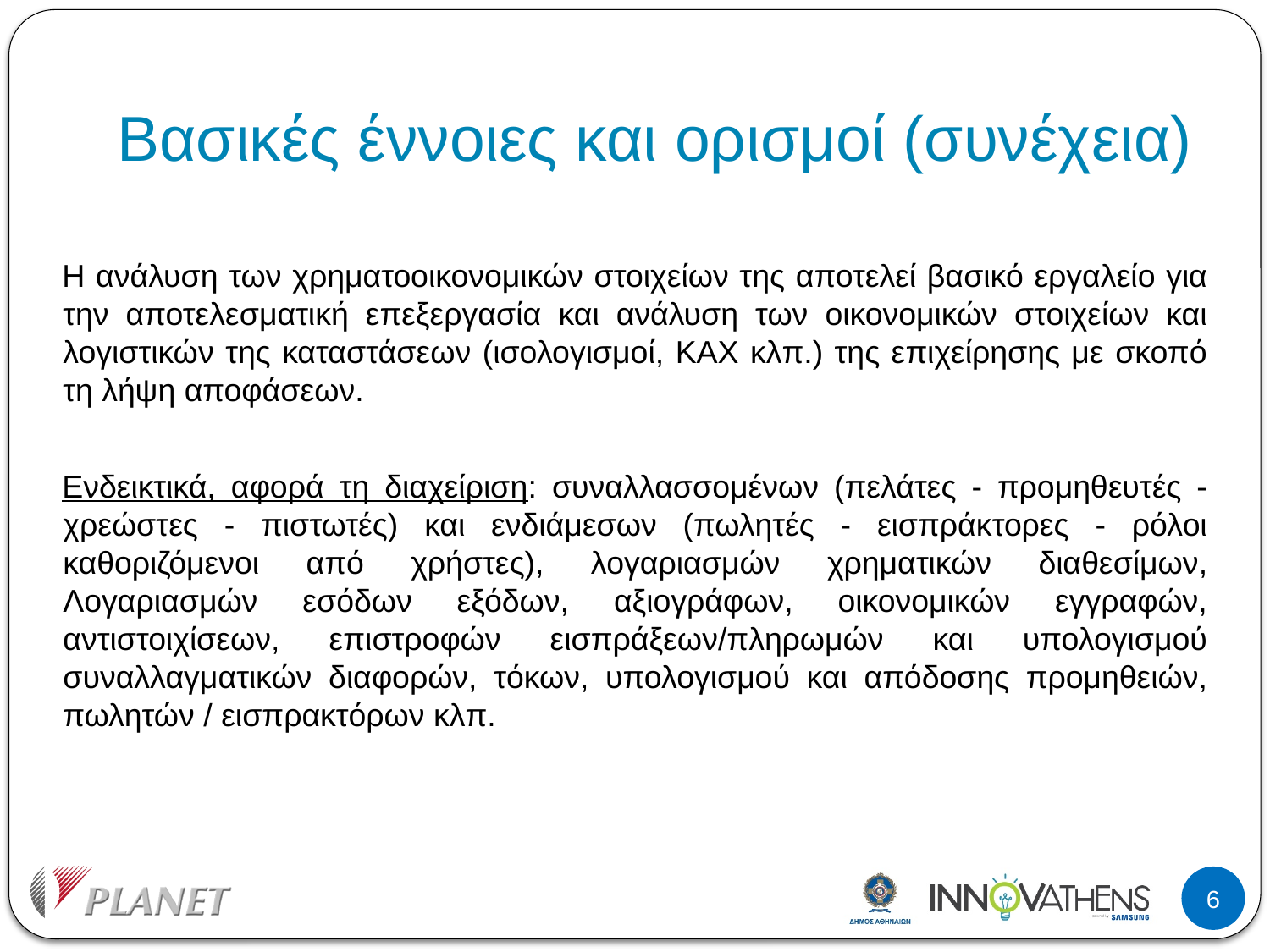

Βασικές έννοιες και ορισμοί (συνέχεια)

Η ανάλυση των χρηματοοικονομικών στοιχείων της αποτελεί βασικό εργαλείο για την αποτελεσματική επεξεργασία και ανάλυση των οικονομικών στοιχείων και λογιστικών της καταστάσεων (ισολογισμοί, ΚΑΧ κλπ.) της επιχείρησης με σκοπό τη λήψη αποφάσεων.

Ενδεικτικά, αφορά τη διαχείριση: συναλλασσομένων (πελάτες - προμηθευτές - χρεώστες - πιστωτές) και ενδιάμεσων (πωλητές - εισπράκτορες - ρόλοι καθοριζόμενοι από χρήστες), λογαριασμών χρηματικών διαθεσίμων, Λογαριασμών εσόδων εξόδων, αξιογράφων, οικονομικών εγγραφών, αντιστοιχίσεων, επιστροφών εισπράξεων/πληρωμών και υπολογισμού συναλλαγματικών διαφορών, τόκων, υπολογισμού και απόδοσης προμηθειών, πωλητών / εισπρακτόρων κλπ.